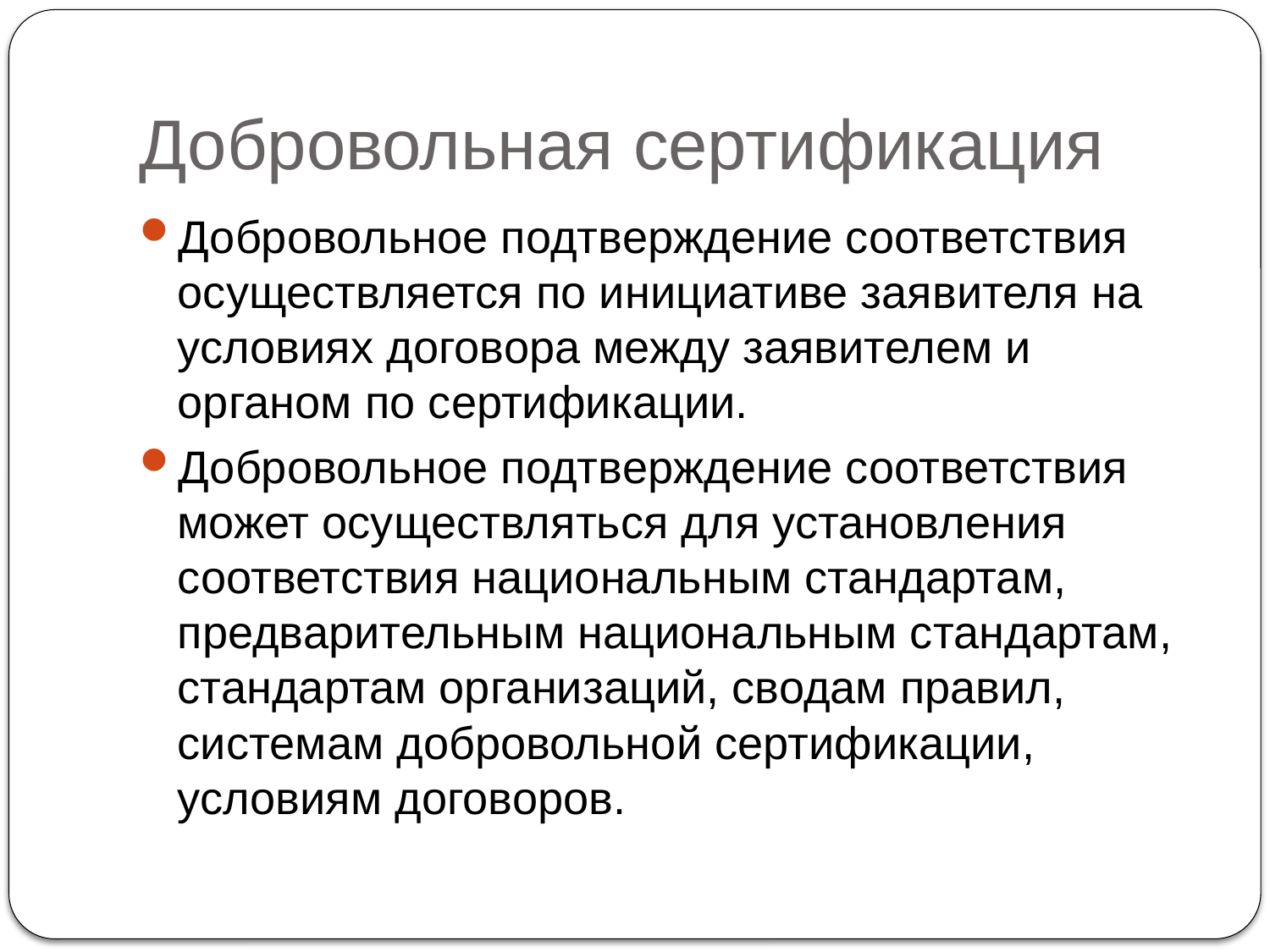

# Добровольная сертификация
Добровольное подтверждение соответствия осуществляется по инициативе заявителя на условиях договора между заявителем и органом по сертификации.
Добровольное подтверждение соответствия может осуществляться для установления соответствия национальным стандартам, предварительным национальным стандартам, стандартам организаций, сводам правил, системам добровольной сертификации, условиям договоров.